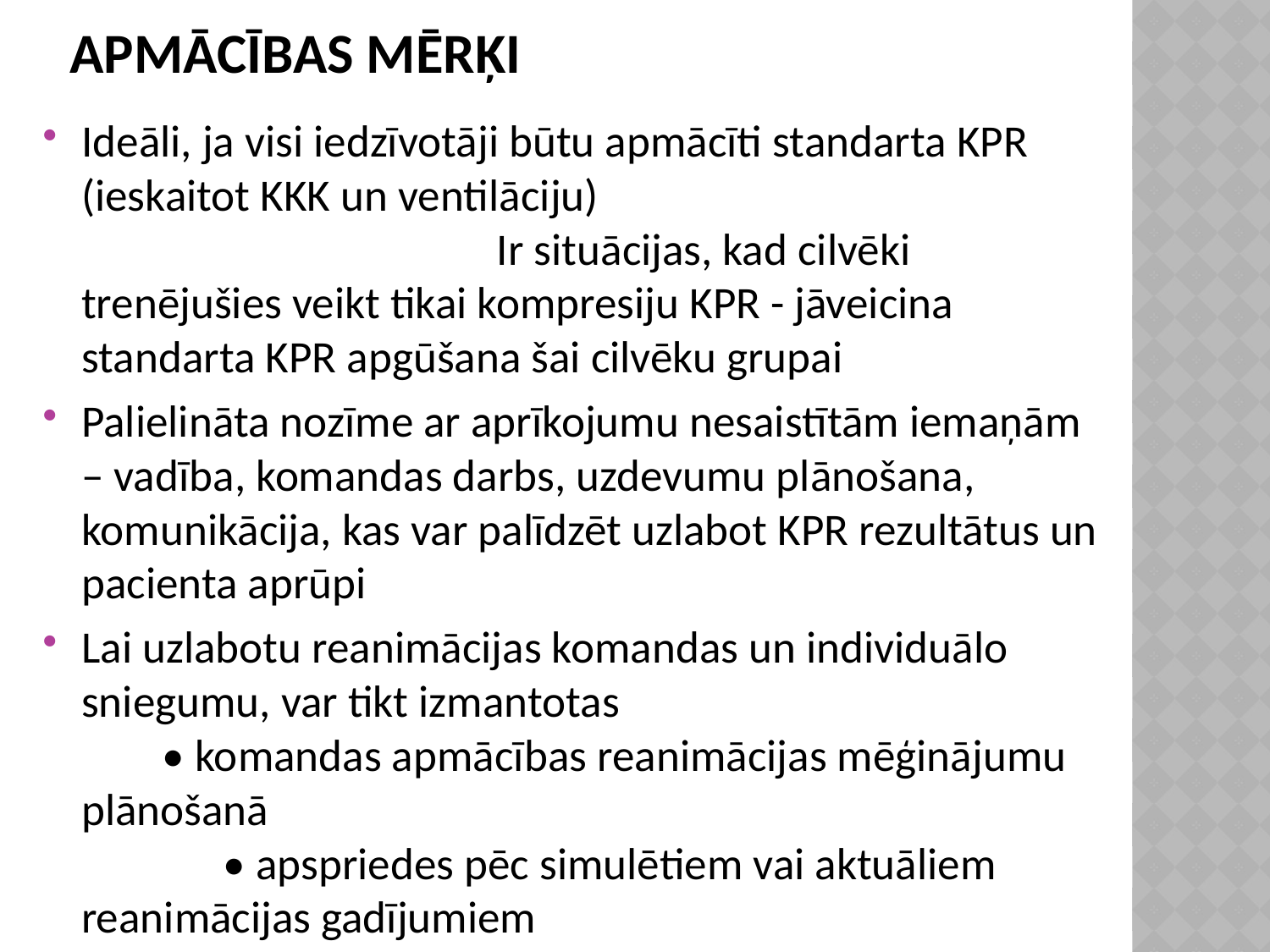

# Apmācības mērķi
Ideāli, ja visi iedzīvotāji būtu apmācīti standarta KPR (ieskaitot KKK un ventilāciju)                                                                                           Ir situācijas, kad cilvēki trenējušies veikt tikai kompresiju KPR - jāveicina standarta KPR apgūšana šai cilvēku grupai
Palielināta nozīme ar aprīkojumu nesaistītām iemaņām – vadība, komandas darbs, uzdevumu plānošana, komunikācija, kas var palīdzēt uzlabot KPR rezultātus un pacienta aprūpi
Lai uzlabotu reanimācijas komandas un individuālo sniegumu, var tikt izmantotas                                                        • komandas apmācības reanimācijas mēģinājumu plānošanā                                                                                                • apspriedes pēc simulētiem vai aktuāliem reanimācijas gadījumiem